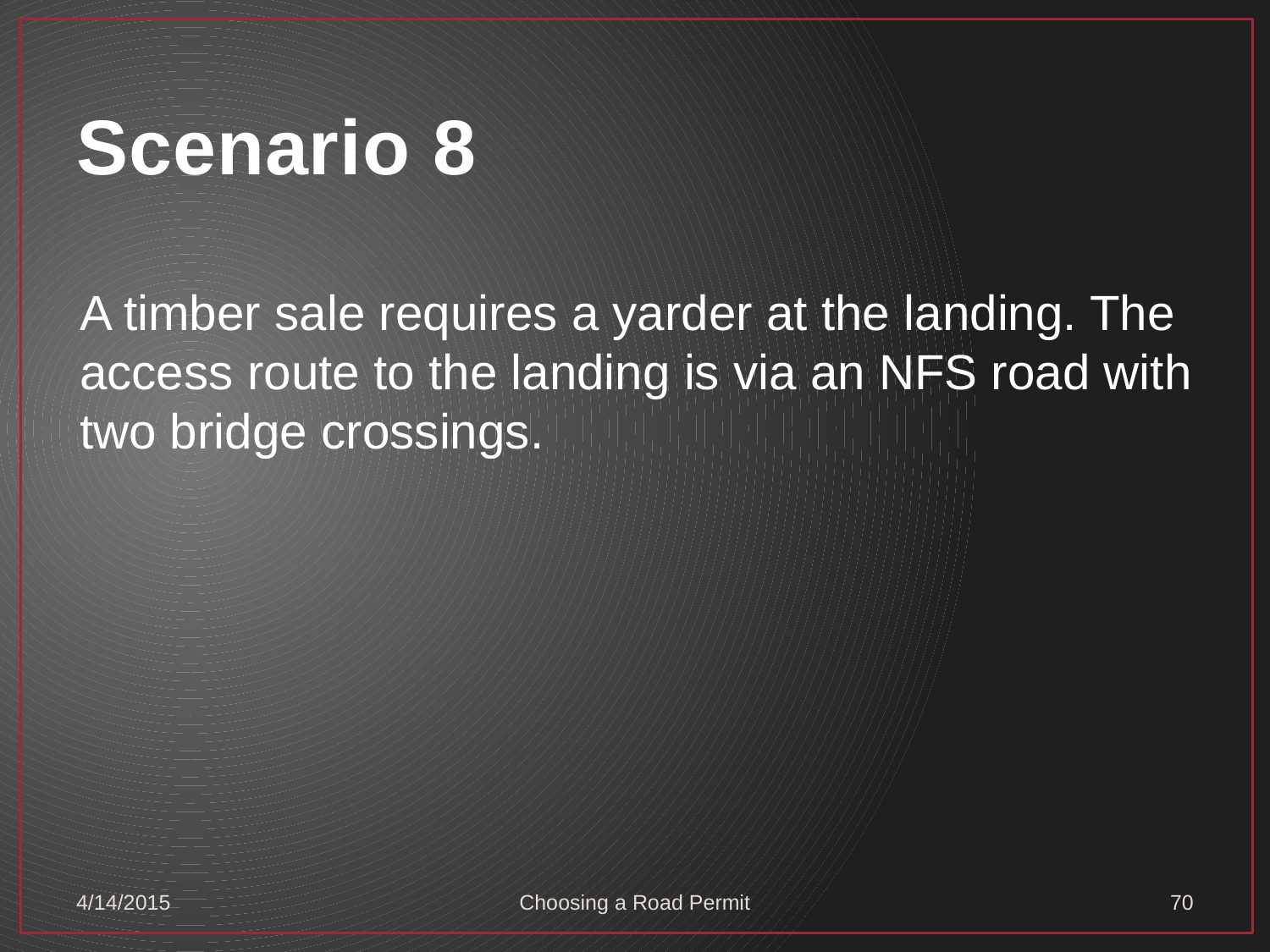

# Scenario 8
A timber sale requires a yarder at the landing. The access route to the landing is via an NFS road with two bridge crossings.
4/14/2015
Choosing a Road Permit
70